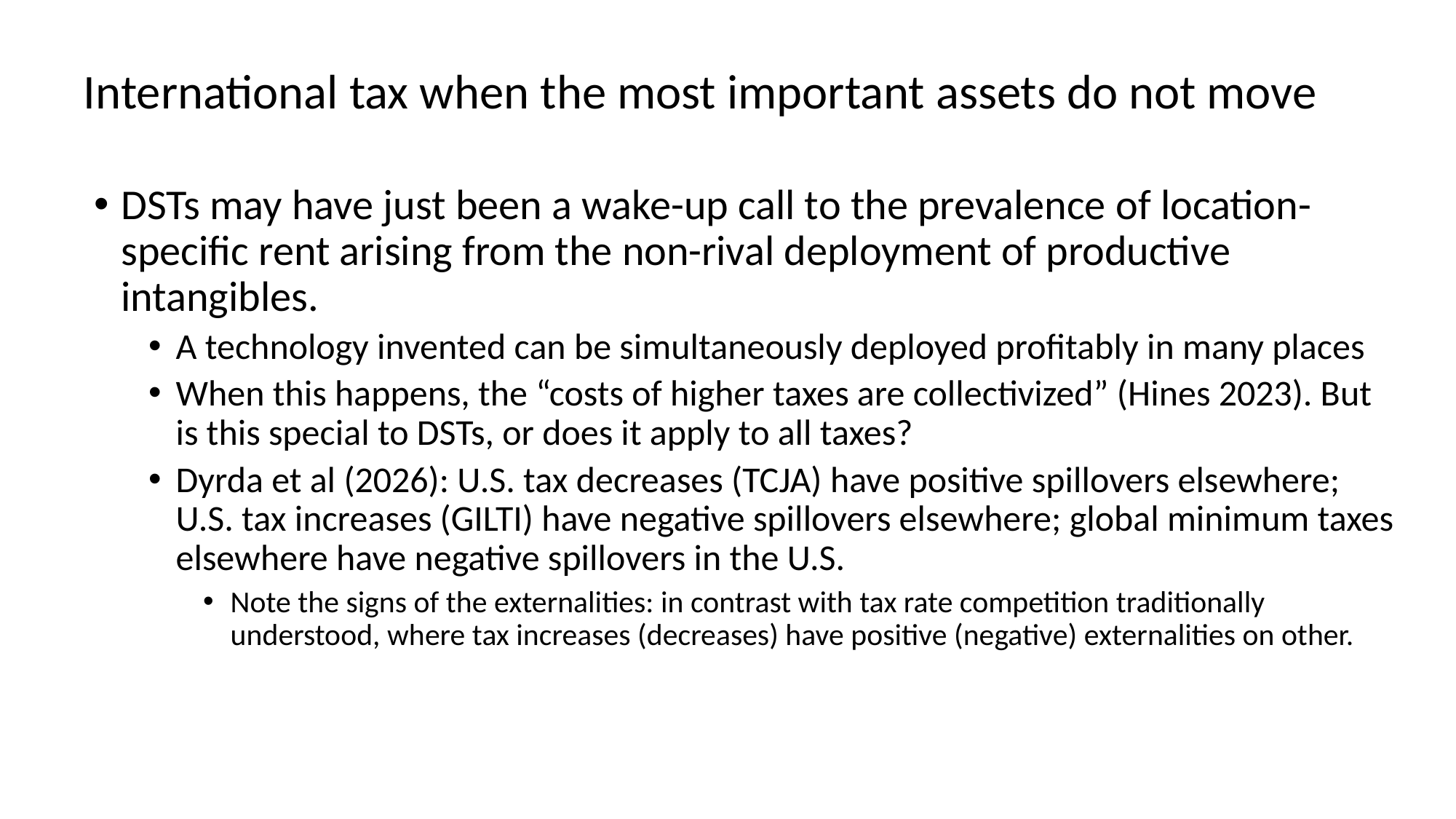

International tax when the most important assets do not move
DSTs may have just been a wake-up call to the prevalence of location-specific rent arising from the non-rival deployment of productive intangibles.
A technology invented can be simultaneously deployed profitably in many places
When this happens, the “costs of higher taxes are collectivized” (Hines 2023). But is this special to DSTs, or does it apply to all taxes?
Dyrda et al (2026): U.S. tax decreases (TCJA) have positive spillovers elsewhere; U.S. tax increases (GILTI) have negative spillovers elsewhere; global minimum taxes elsewhere have negative spillovers in the U.S.
Note the signs of the externalities: in contrast with tax rate competition traditionally understood, where tax increases (decreases) have positive (negative) externalities on other.